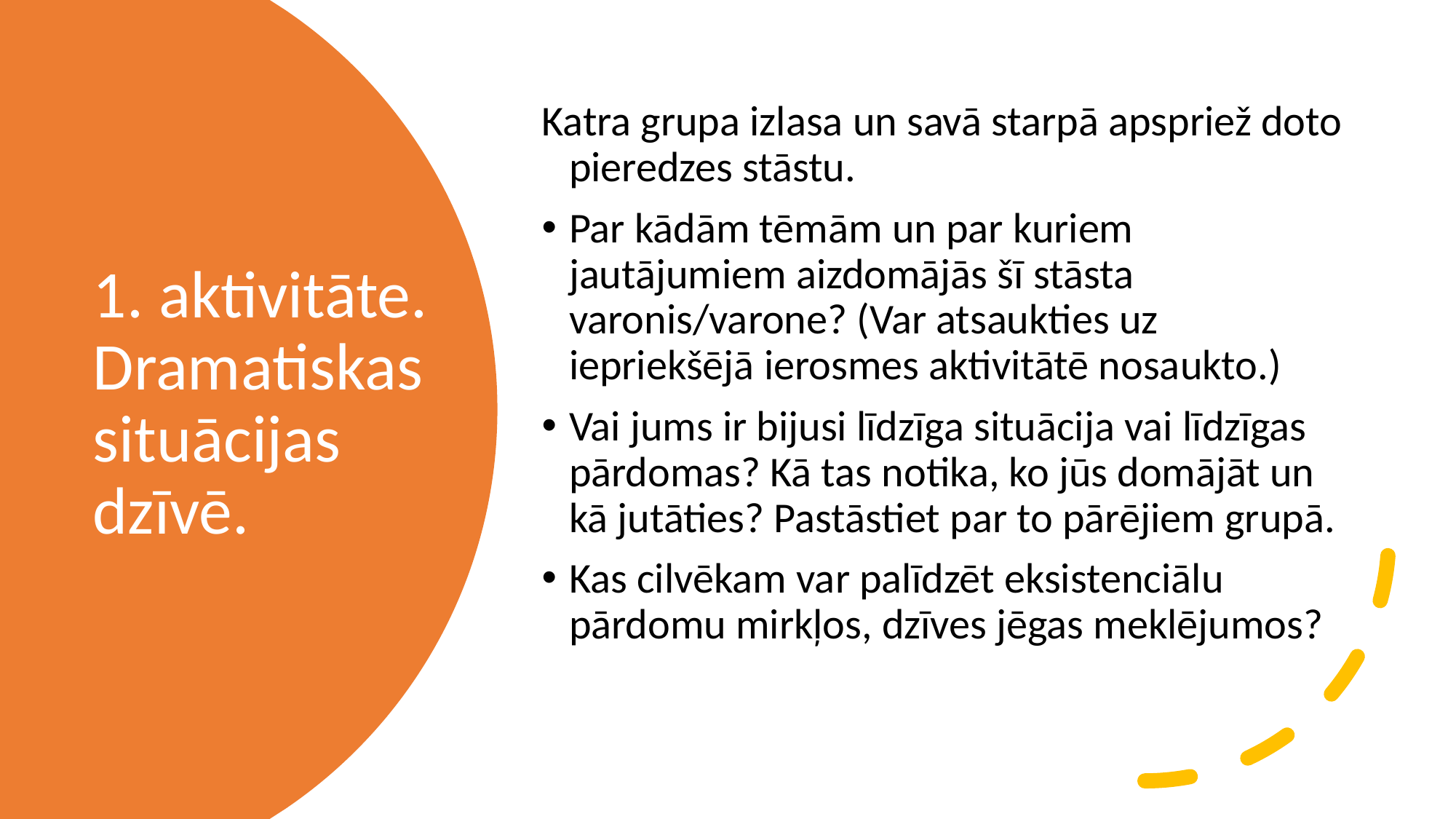

Katra grupa izlasa un savā starpā apspriež doto pieredzes stāstu.
Par kādām tēmām un par kuriem jautājumiem aizdomājās šī stāsta varonis/varone? (Var atsaukties uz iepriekšējā ierosmes aktivitātē nosaukto.)
Vai jums ir bijusi līdzīga situācija vai līdzīgas pārdomas? Kā tas notika, ko jūs domājāt un kā jutāties? Pastāstiet par to pārējiem grupā.
Kas cilvēkam var palīdzēt eksistenciālu pārdomu mirkļos, dzīves jēgas meklējumos?

# 1. aktivitāte. Dramatiskas situācijas dzīvē.